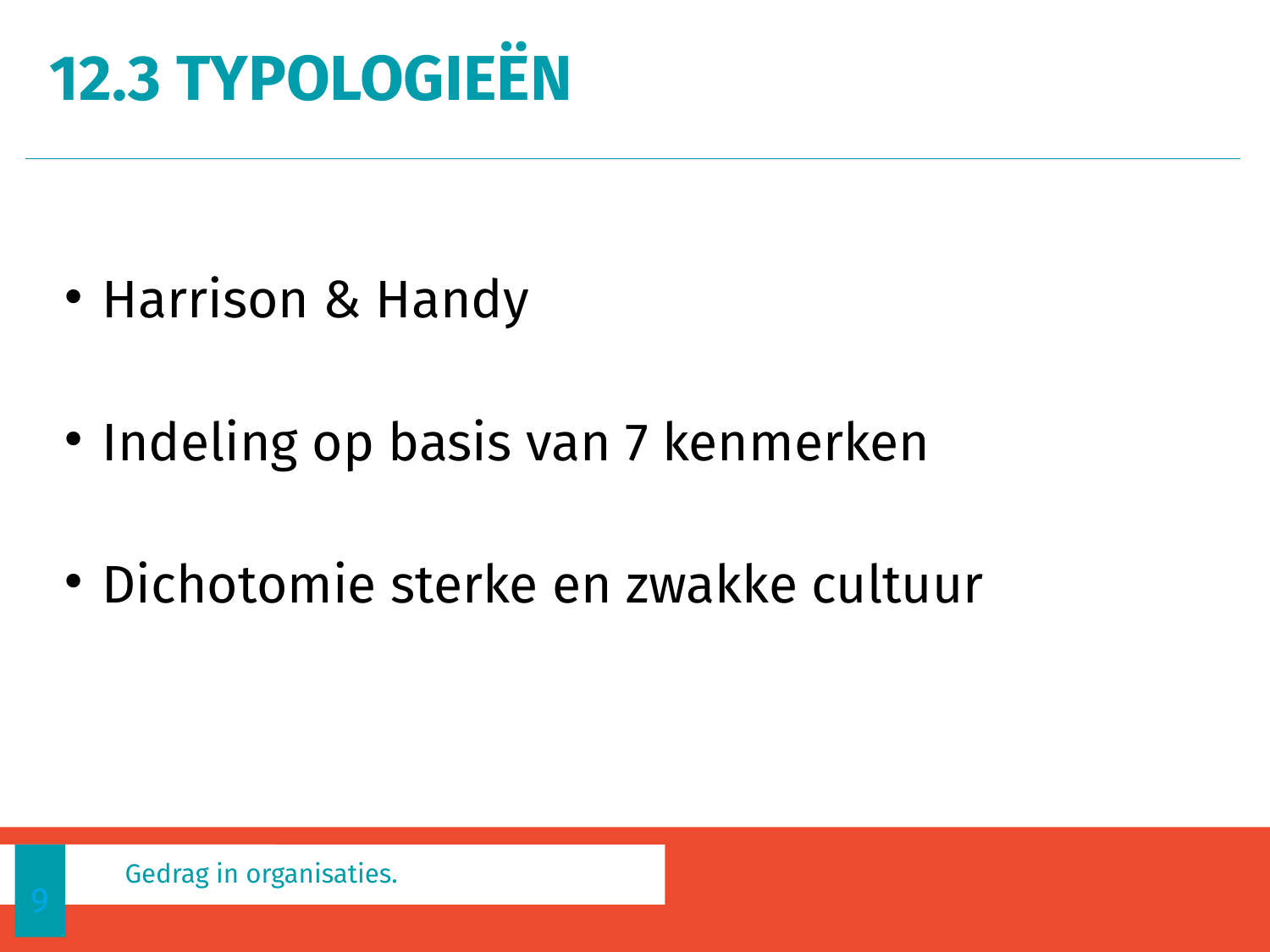

# 12.3 Typologieën

 Harrison & Handy

 Indeling op basis van 7 kenmerken

 Dichotomie sterke en zwakke cultuur

9
Gedrag in organisaties.